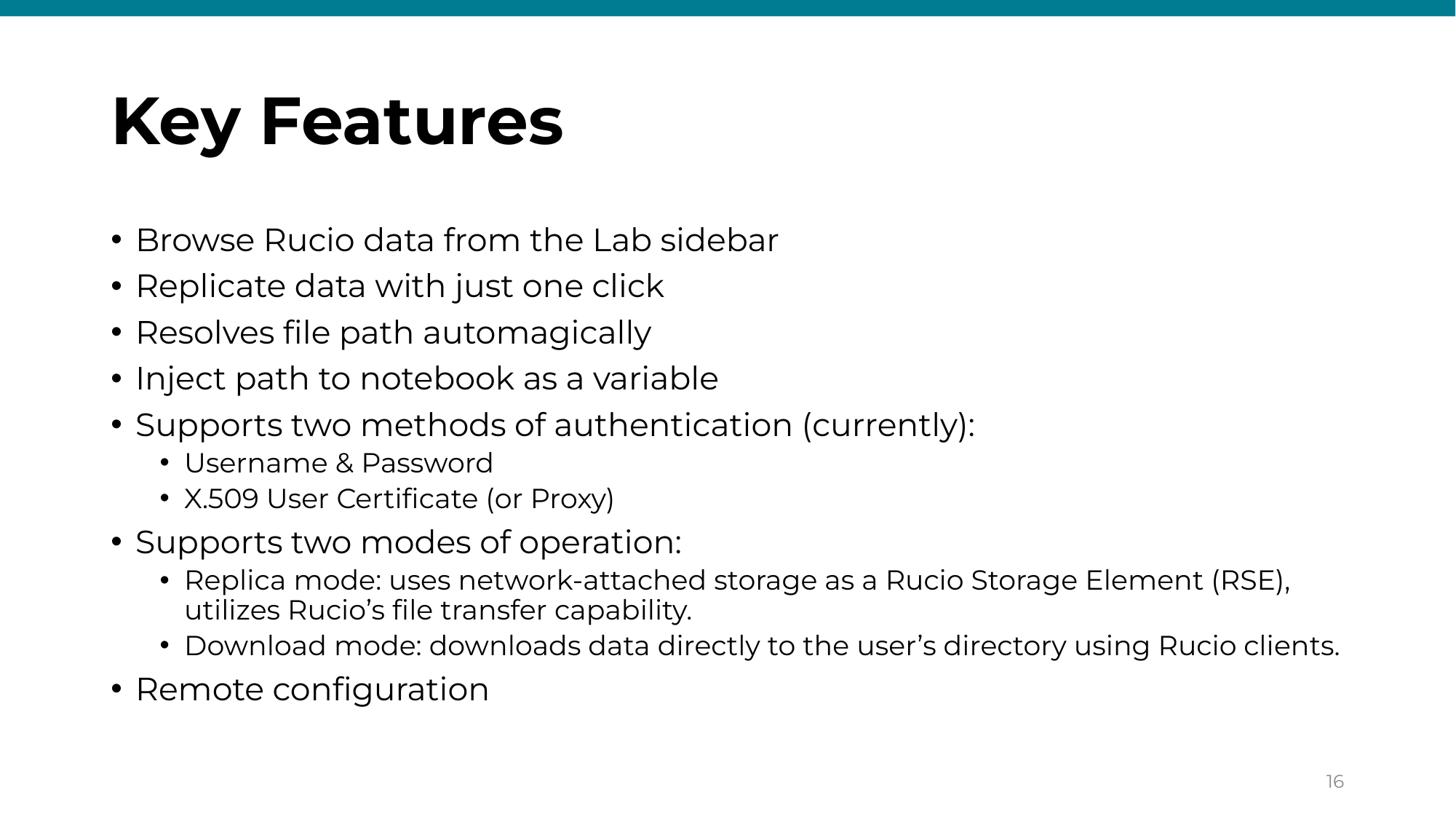

# Key Features
Browse Rucio data from the Lab sidebar
Replicate data with just one click
Resolves file path automagically
Inject path to notebook as a variable
Supports two methods of authentication (currently):
Username & Password
X.509 User Certificate (or Proxy)
Supports two modes of operation:
Replica mode: uses network-attached storage as a Rucio Storage Element (RSE), utilizes Rucio’s file transfer capability.
Download mode: downloads data directly to the user’s directory using Rucio clients.
Remote configuration
16